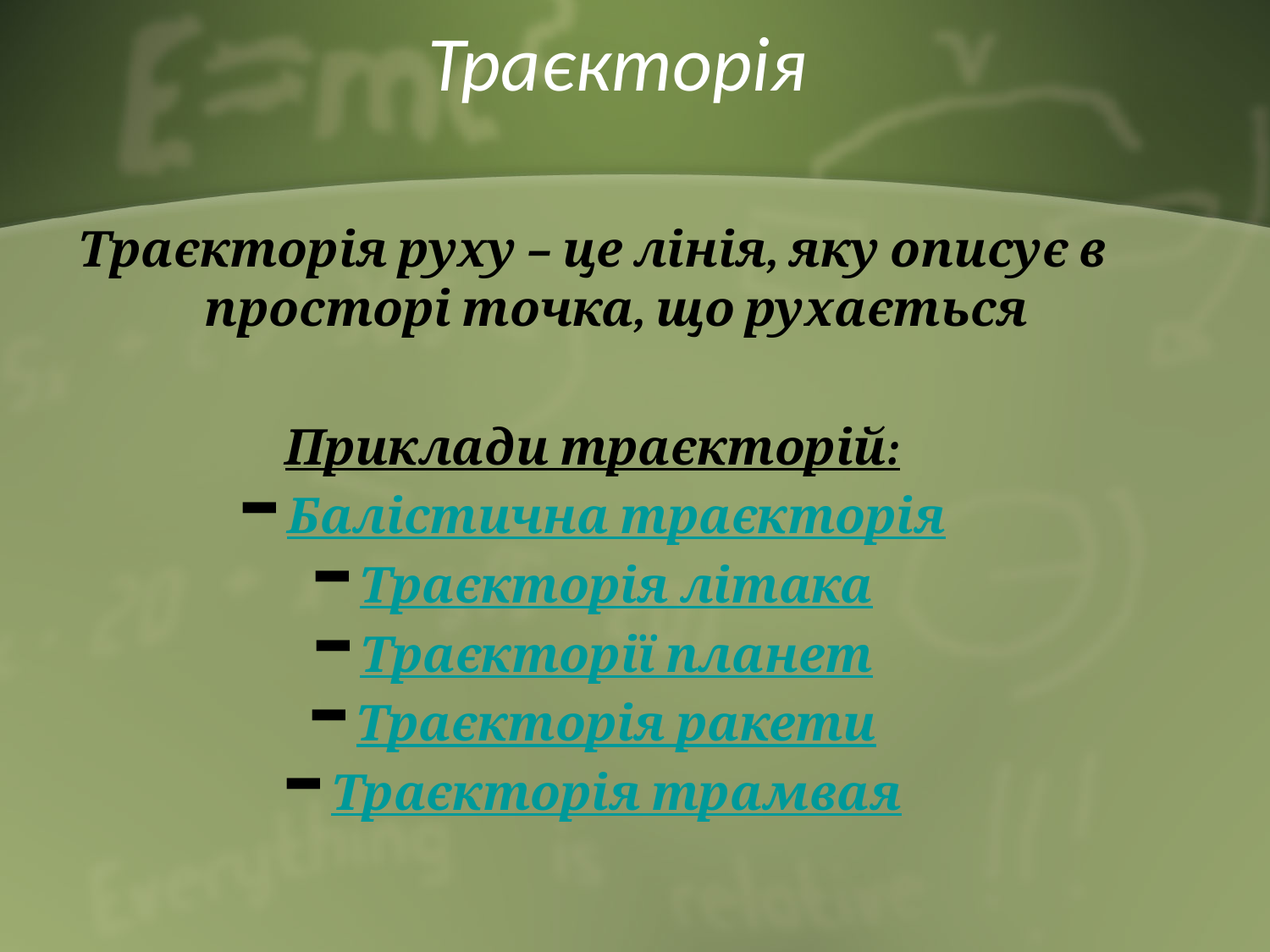

# Траєкторія
Траєкторія руху – це лінія, яку описує в просторі точка, що рухається

Приклади траєкторій:
Балістична траєкторія
Траєкторія літака
Траєкторії планет
Траєкторія ракети
Траєкторія трамвая